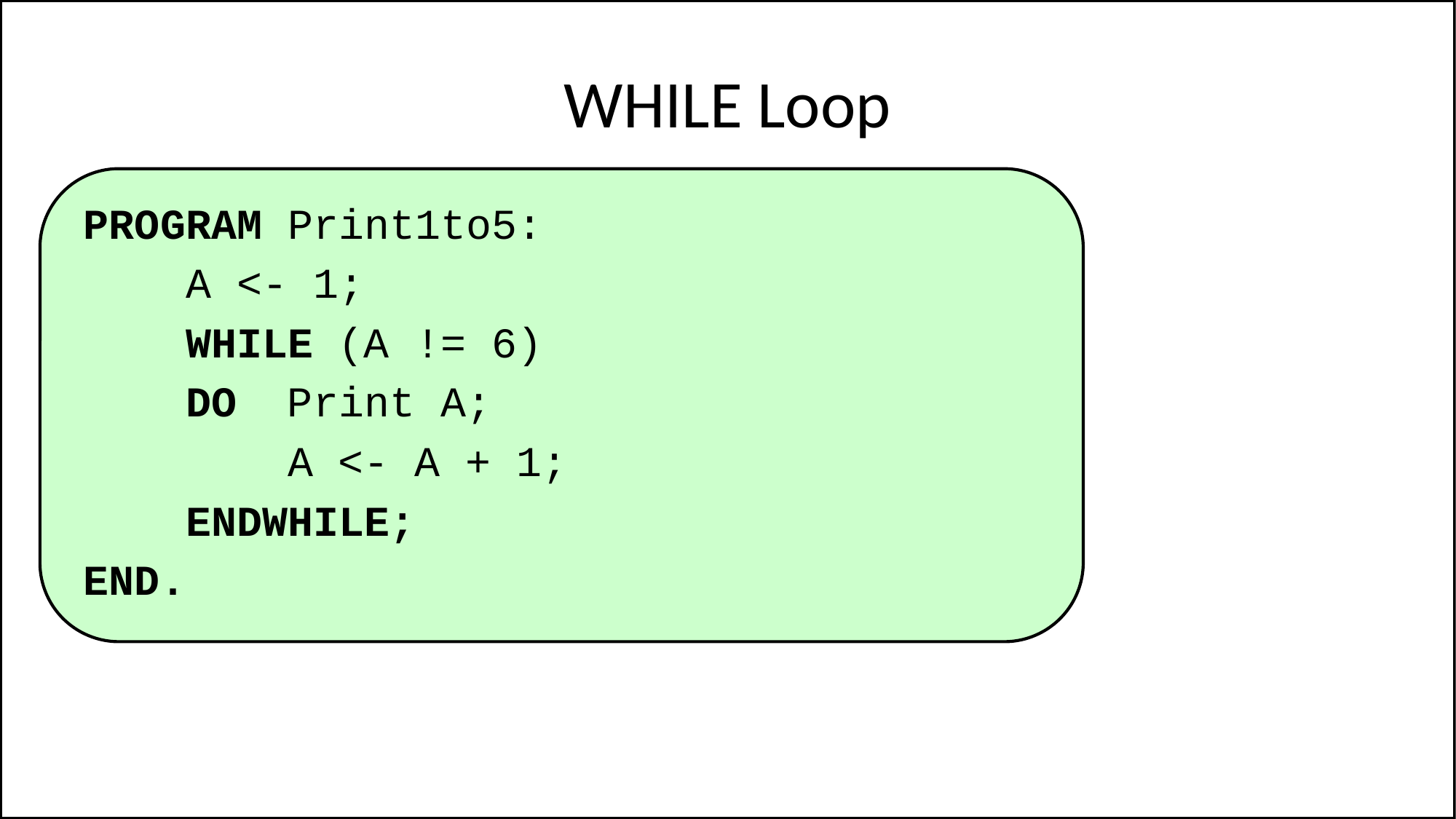

# WHILE Loop

PROGRAM Print1to5:
    A <- 1;
    WHILE (A != 6)
    DO  Print A;
        A <- A + 1;
    ENDWHILE;
END.